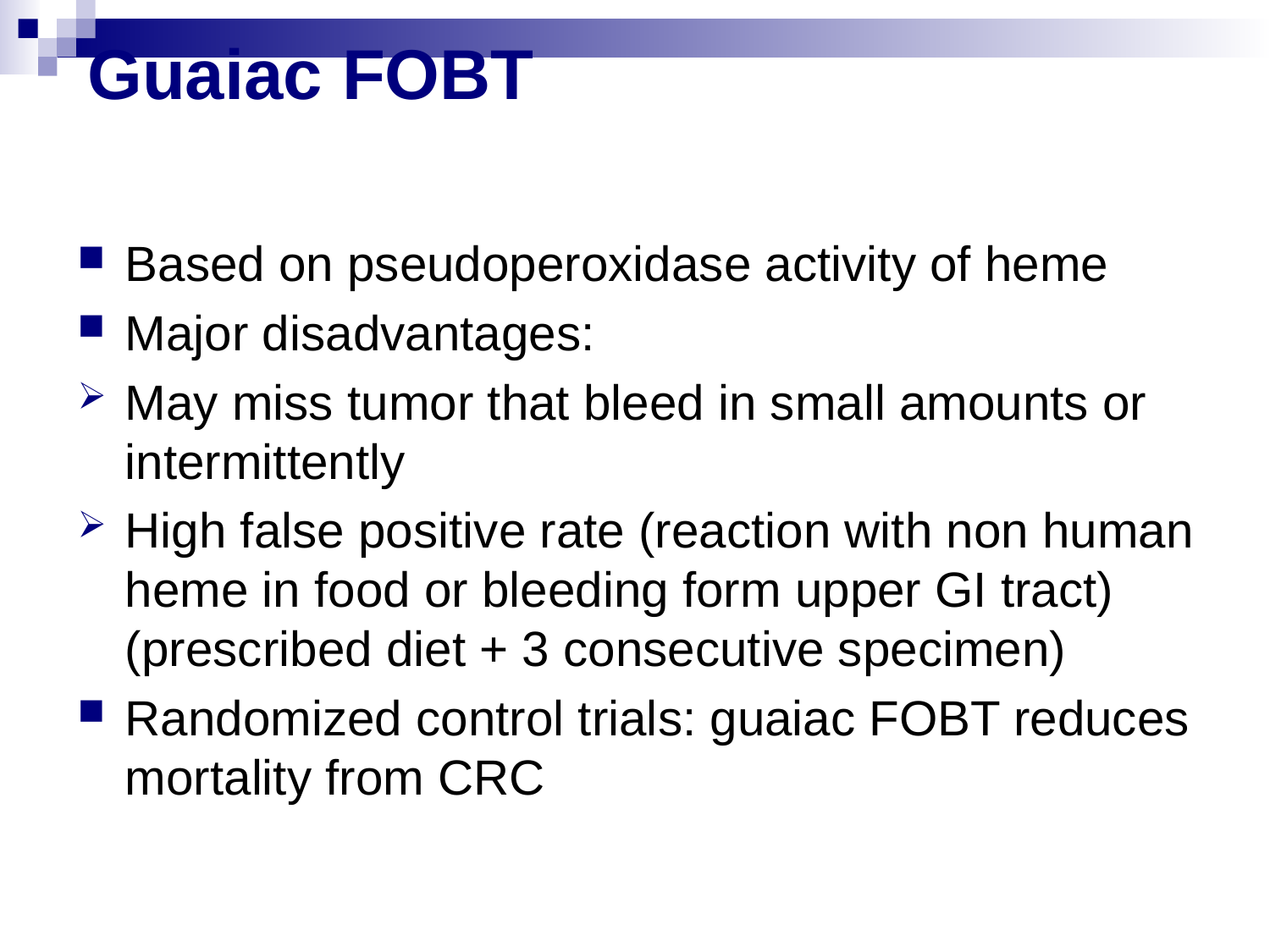

# Guaiac FOBT
Based on pseudoperoxidase activity of heme
Major disadvantages:
May miss tumor that bleed in small amounts or intermittently
High false positive rate (reaction with non human heme in food or bleeding form upper GI tract) (prescribed diet + 3 consecutive specimen)
Randomized control trials: guaiac FOBT reduces mortality from CRC